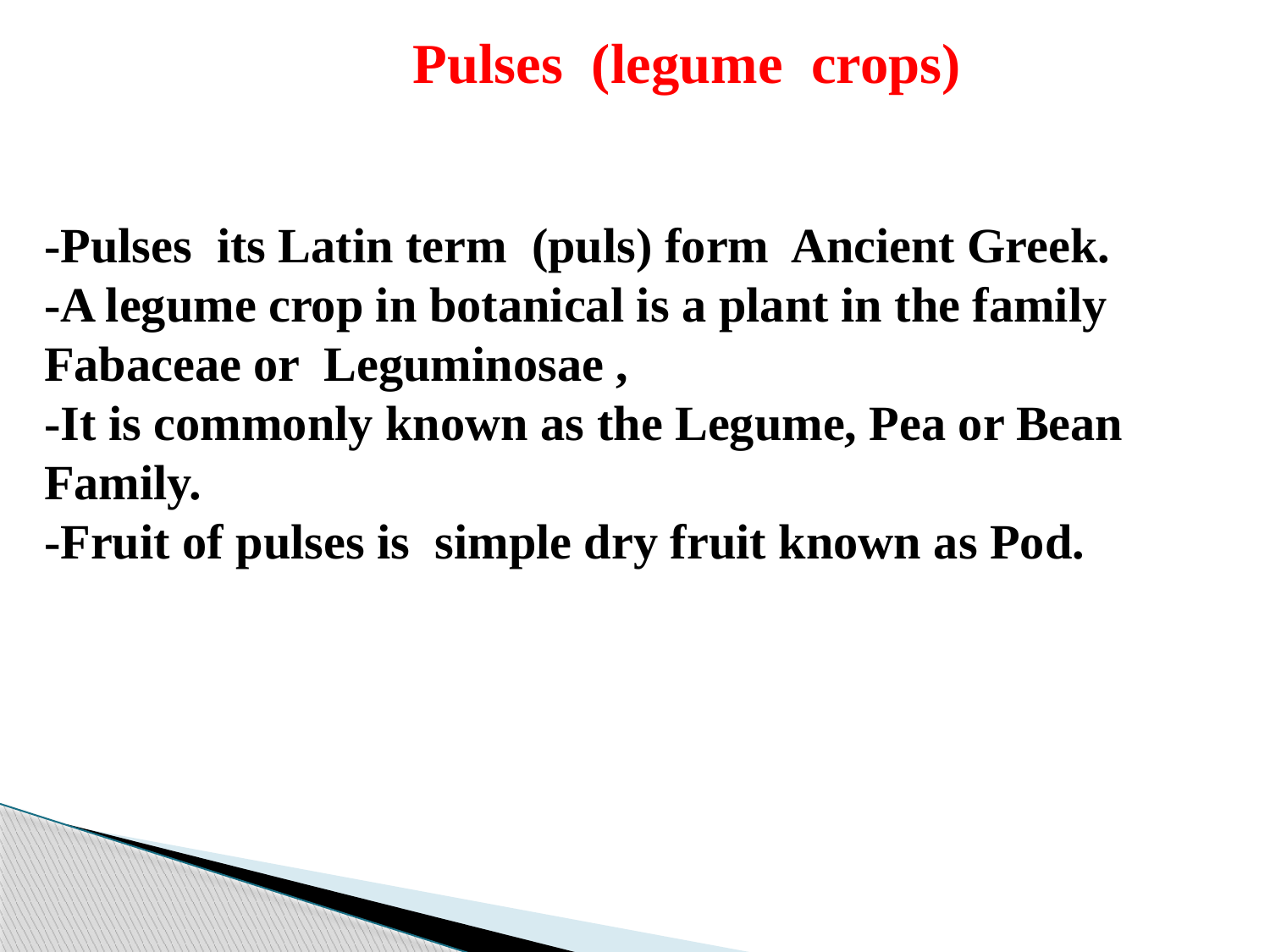

Pulses  (legume  crops)
-Pulses  its Latin term  (puls) form  Ancient Greek.
-A legume crop in botanical is a plant in the family  Fabaceae or  Leguminosae ,
-It is commonly known as the Legume, Pea or Bean Family.
-Fruit of pulses is  simple dry fruit known as Pod.